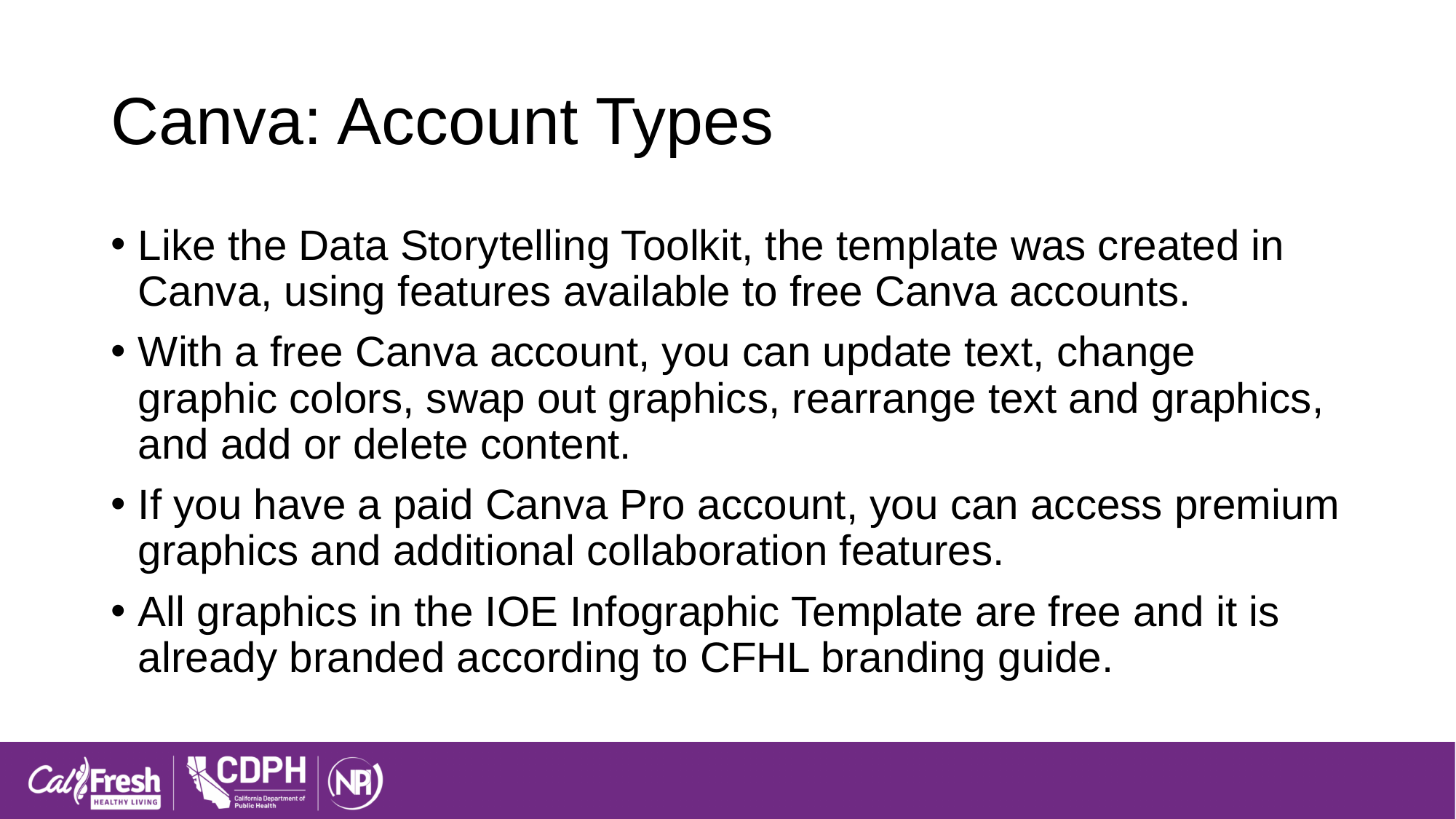

# Canva: Account Types
Like the Data Storytelling Toolkit, the template was created in Canva, using features available to free Canva accounts.
With a free Canva account, you can update text, change graphic colors, swap out graphics, rearrange text and graphics, and add or delete content.
If you have a paid Canva Pro account, you can access premium graphics and additional collaboration features.
All graphics in the IOE Infographic Template are free and it is already branded according to CFHL branding guide.